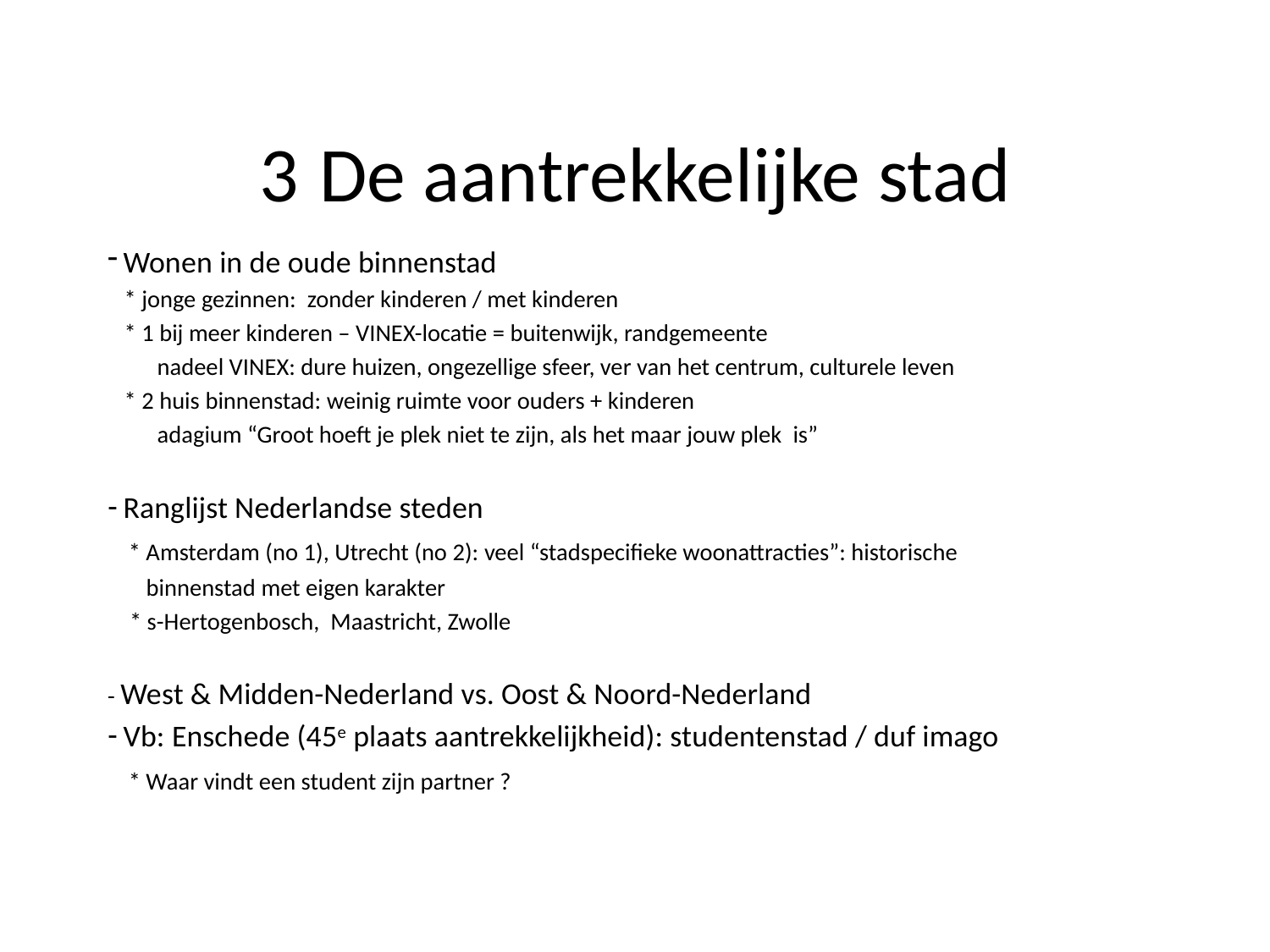

# 3  De aantrekkelijke stad
 Wonen in de oude binnenstad
   * jonge gezinnen:  zonder kinderen / met kinderen
   * 1 bij meer kinderen – VINEX-locatie = buitenwijk, randgemeente
         nadeel VINEX: dure huizen, ongezellige sfeer, ver van het centrum, culturele leven
   * 2 huis binnenstad: weinig ruimte voor ouders + kinderen
         adagium “Groot hoeft je plek niet te zijn, als het maar jouw plek  is”

 Ranglijst Nederlandse steden
   * Amsterdam (no 1), Utrecht (no 2): veel “stadspecifieke woonattracties”: historische
       binnenstad met eigen karakter
    * s-Hertogenbosch,  Maastricht, Zwolle

- West & Midden-Nederland vs. Oost & Noord-Nederland
 Vb: Enschede (45e plaats aantrekkelijkheid): studentenstad / duf imago
   * Waar vindt een student zijn partner ?